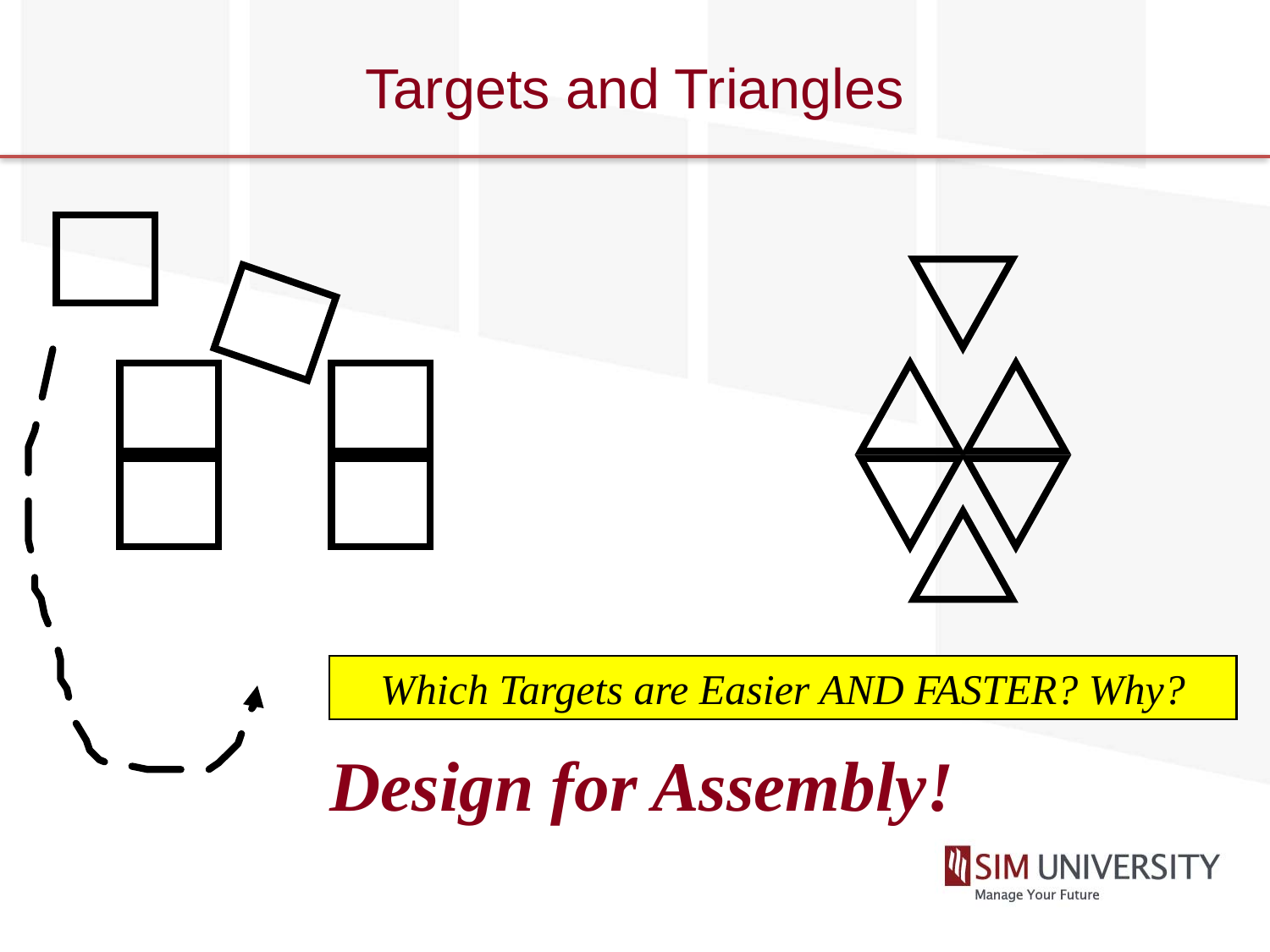

# Targets and Triangles

Which Targets are Easier AND FASTER? Why?
Design for Assembly!